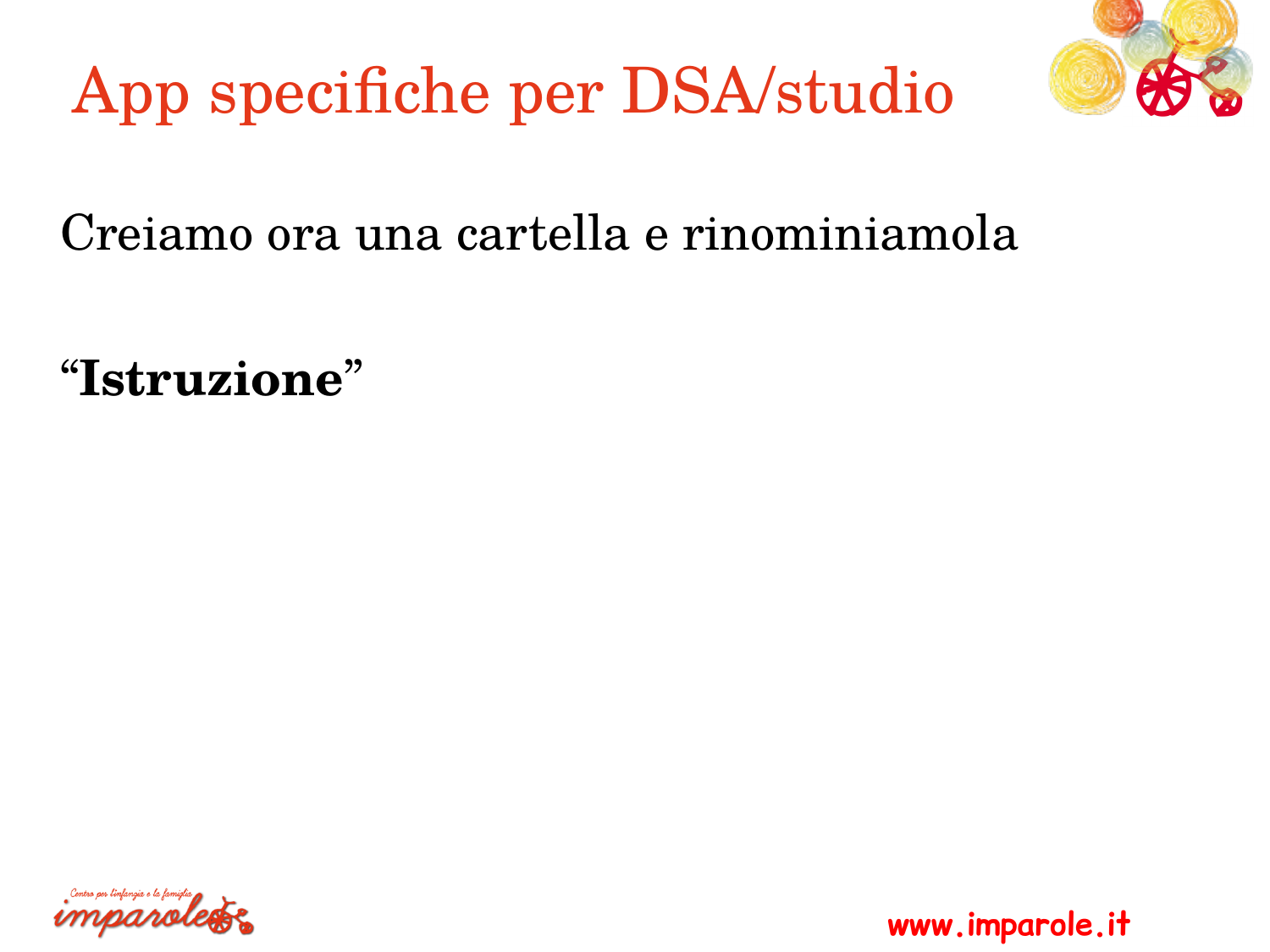

# App specifiche per DSA/studio
Creiamo ora una cartella e rinominiamola

“Istruzione”